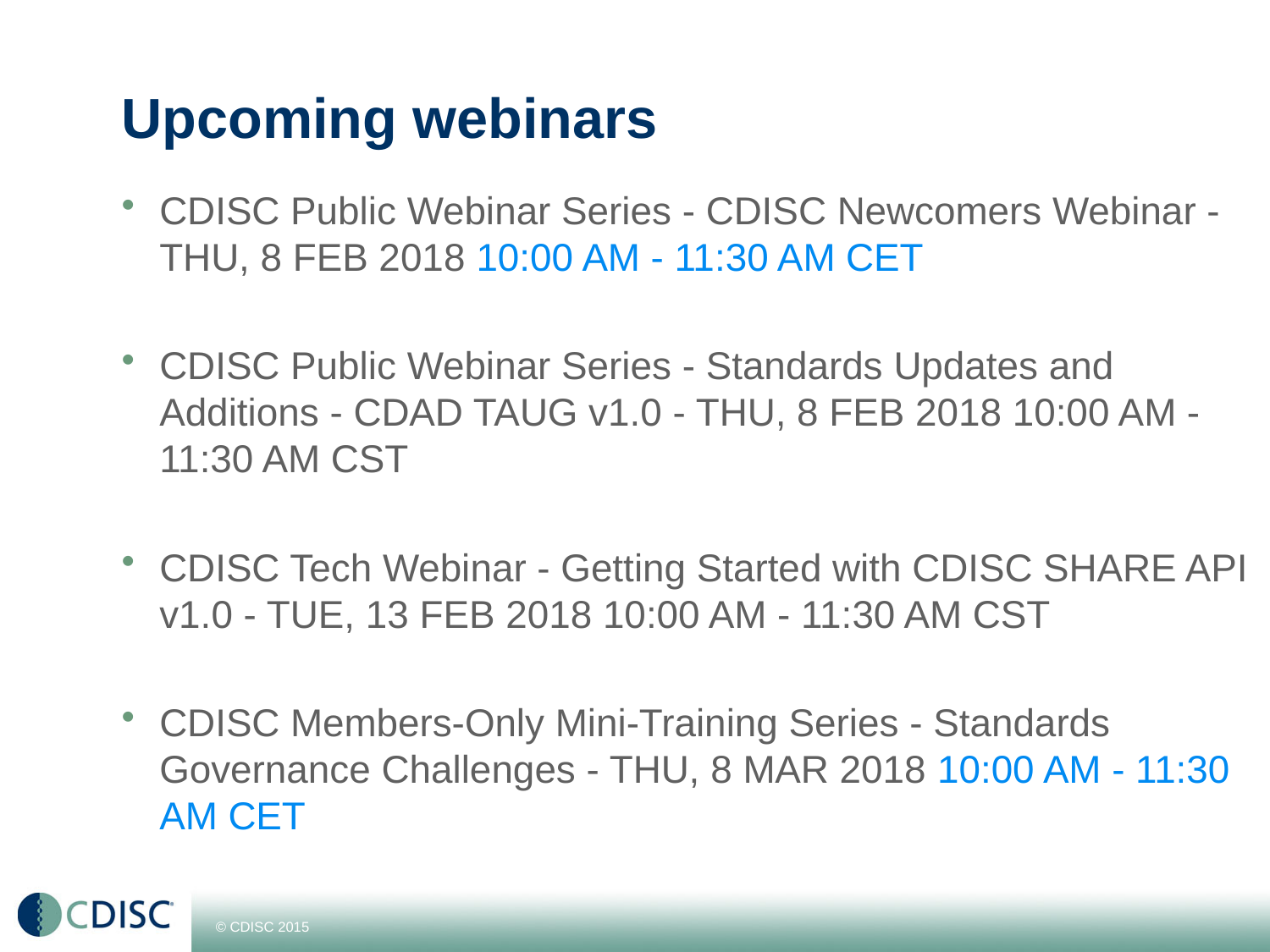

# Upcoming webinars
CDISC Public Webinar Series - CDISC Newcomers Webinar - THU, 8 FEB 2018 10:00 AM - 11:30 AM CET

CDISC Public Webinar Series - Standards Updates and Additions - CDAD TAUG v1.0 - THU, 8 FEB 2018 10:00 AM - 11:30 AM CST

CDISC Tech Webinar - Getting Started with CDISC SHARE API v1.0 - TUE, 13 FEB 2018 10:00 AM - 11:30 AM CST

CDISC Members-Only Mini-Training Series - Standards Governance Challenges - THU, 8 MAR 2018 10:00 AM - 11:30 AM CET